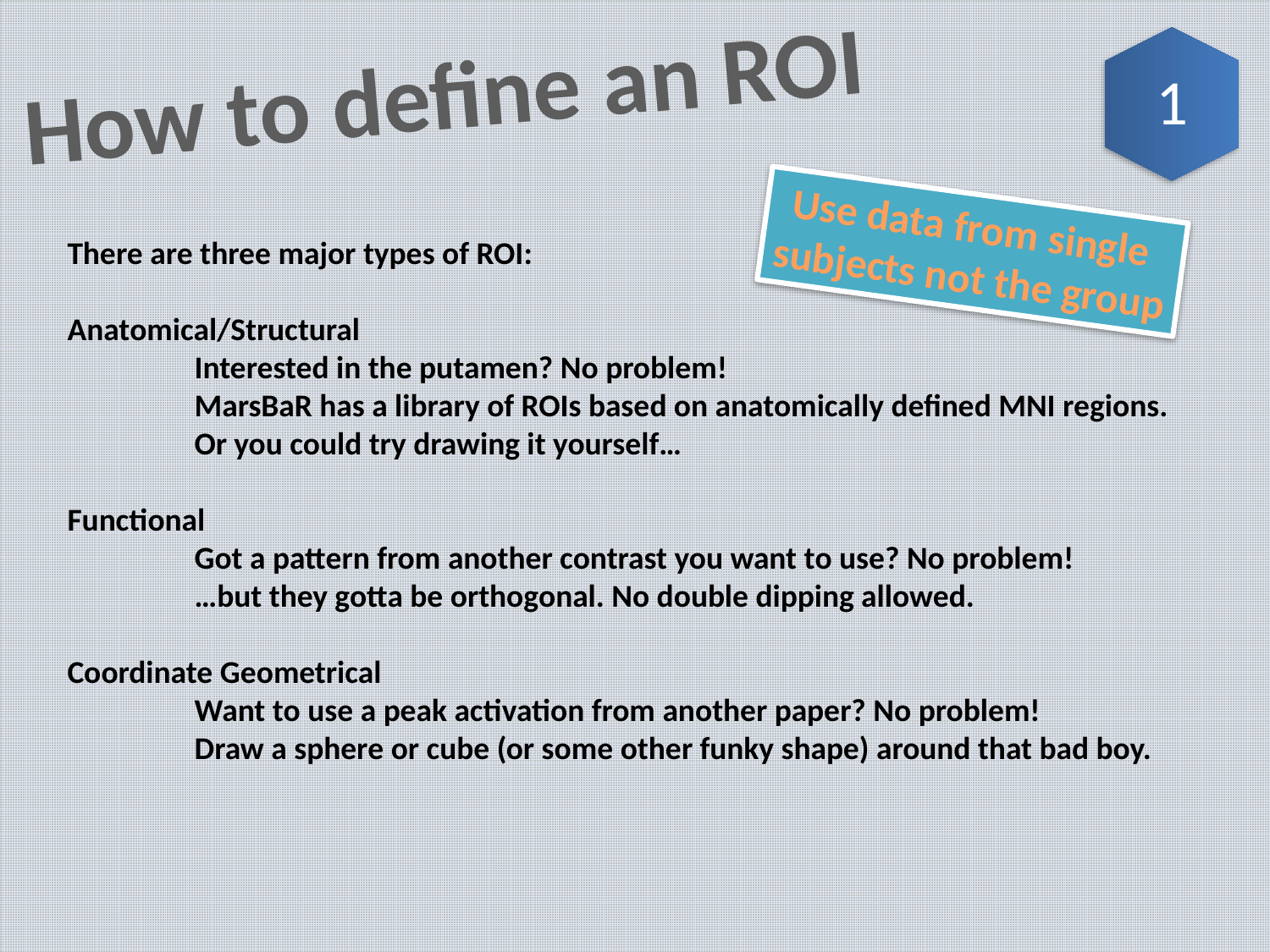

1
How to define an ROI
Use data from single
subjects not the group
There are three major types of ROI:

Anatomical/Structural
	Interested in the putamen? No problem!
	MarsBaR has a library of ROIs based on anatomically defined MNI regions.
	Or you could try drawing it yourself…

Functional
	Got a pattern from another contrast you want to use? No problem!
	…but they gotta be orthogonal. No double dipping allowed.

Coordinate Geometrical
	Want to use a peak activation from another paper? No problem!
	Draw a sphere or cube (or some other funky shape) around that bad boy.